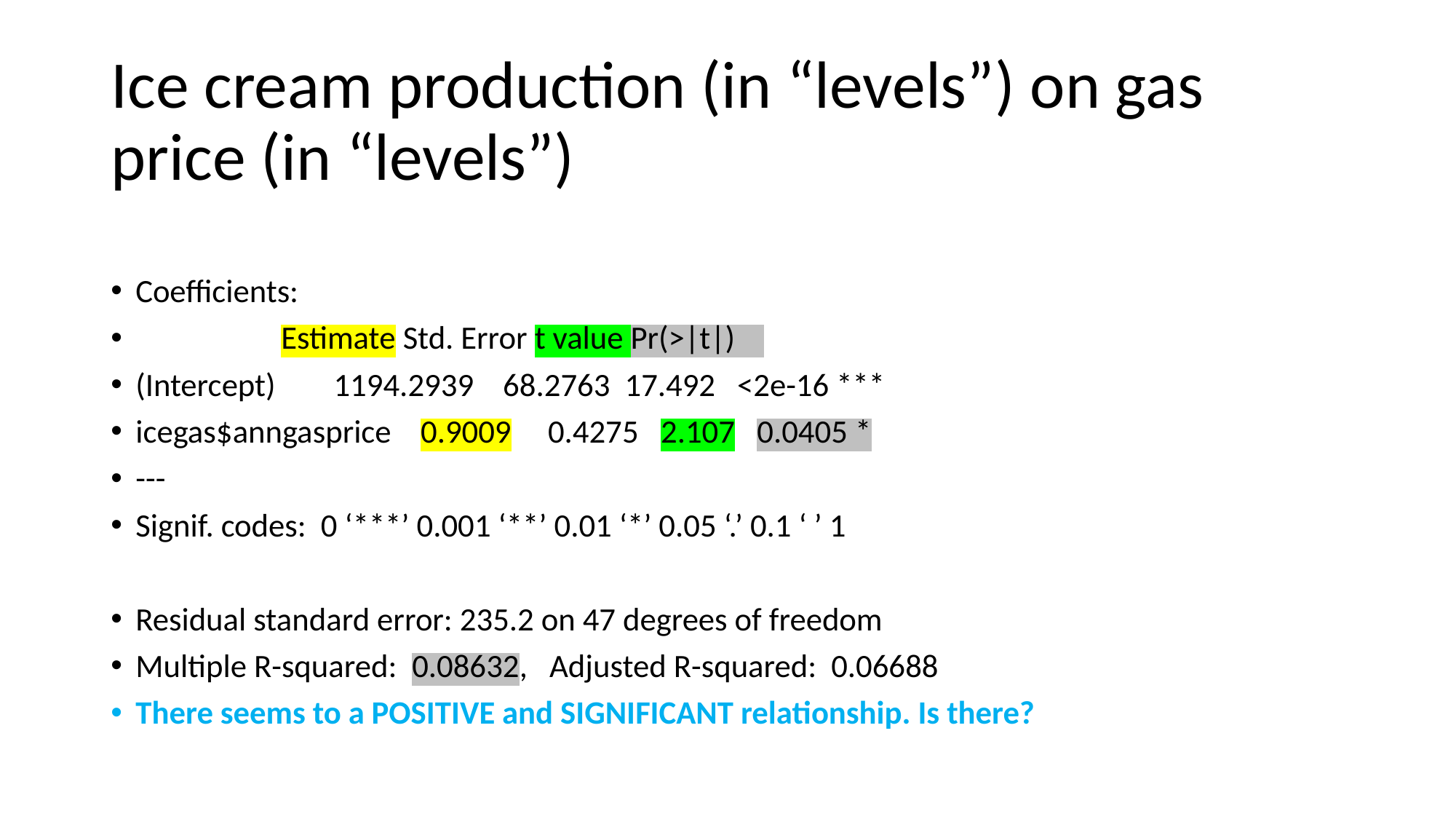

# Ice cream production (in “levels”) on gas price (in “levels”)

Coefficients:
                    Estimate Std. Error t value Pr(>|t|)
(Intercept)        1194.2939    68.2763  17.492   <2e-16 ***
icegas$anngasprice    0.9009     0.4275   2.107   0.0405 *
---
Signif. codes:  0 ‘***’ 0.001 ‘**’ 0.01 ‘*’ 0.05 ‘.’ 0.1 ‘ ’ 1

Residual standard error: 235.2 on 47 degrees of freedom
Multiple R-squared:  0.08632,   Adjusted R-squared:  0.06688
There seems to a POSITIVE and SIGNIFICANT relationship. Is there?